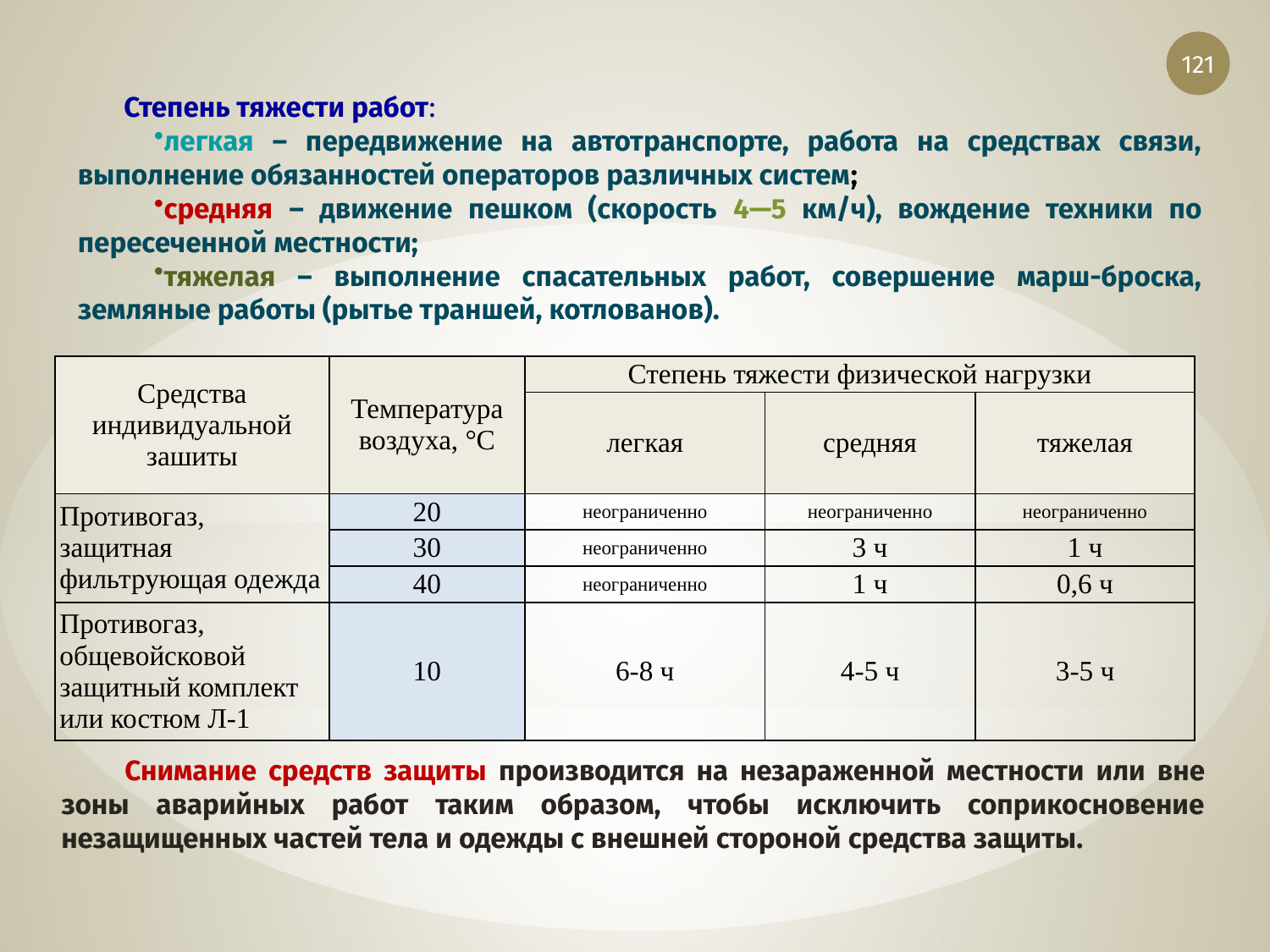

121
Степень тяжести работ:
легкая – передвижение на автотранспорте, работа на средствах связи, выполнение обязанностей операторов различных систем;
средняя – движение пешком (скорость 4—5 км/ч), вождение техники по пересеченной местности;
тяжелая – выполнение спасательных работ, совершение марш-броска, земляные работы (рытье траншей, котлованов).
| Средства индивидуальной зашиты | Температура воздуха, °С | Степень тяжести физической нагрузки |  |  |
| --- | --- | --- | --- | --- |
|  |  | легкая | средняя | тяжелая |
| Противогаз, защитная фильтрующая одежда | 20 | неограниченно | неограниченно | неограниченно |
|  | 30 | неограниченно | 3 ч | 1 ч |
|  | 40 | неограниченно | 1 ч | 0,6 ч |
| Противогаз, общевойсковой защитный комплект или костюм Л-1 | 10 | 6-8 ч | 4-5 ч | 3-5 ч |
Снимание средств защиты производится на незараженной местности или вне зоны аварийных работ таким образом, чтобы исключить соприкосновение незащищенных частей тела и одежды с внешней стороной средства защиты.